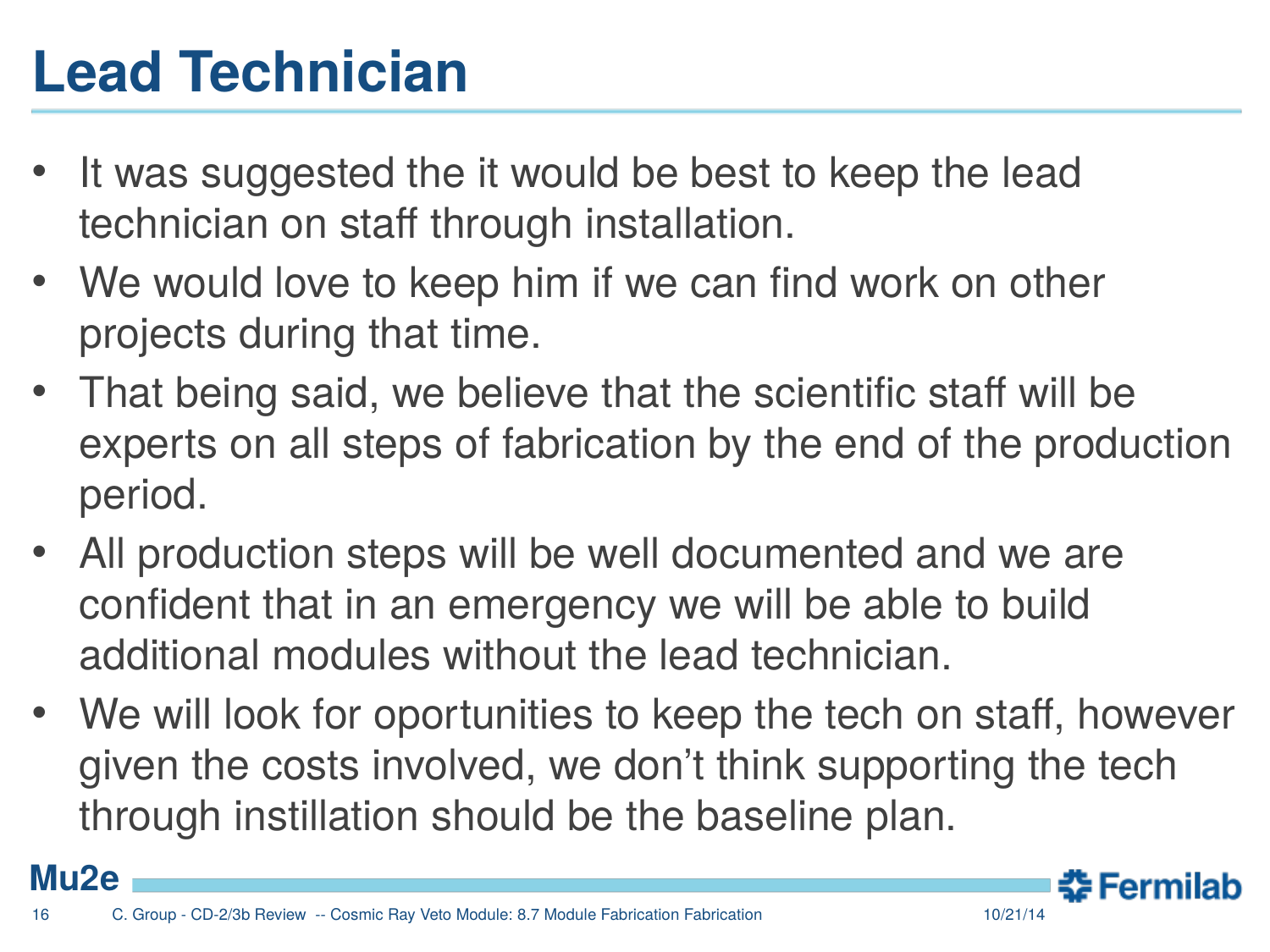

# Lead Technician
It was suggested the it would be best to keep the lead technician on staff through installation.
We would love to keep him if we can find work on other projects during that time.
That being said, we believe that the scientific staff will be experts on all steps of fabrication by the end of the production period.
All production steps will be well documented and we are confident that in an emergency we will be able to build additional modules without the lead technician.
We will look for oportunities to keep the tech on staff, however given the costs involved, we don’t think supporting the tech through instillation should be the baseline plan.
16
C. Group - CD-2/3b Review  -- Cosmic Ray Veto Module: 8.7 Module Fabrication Fabrication
10/21/14